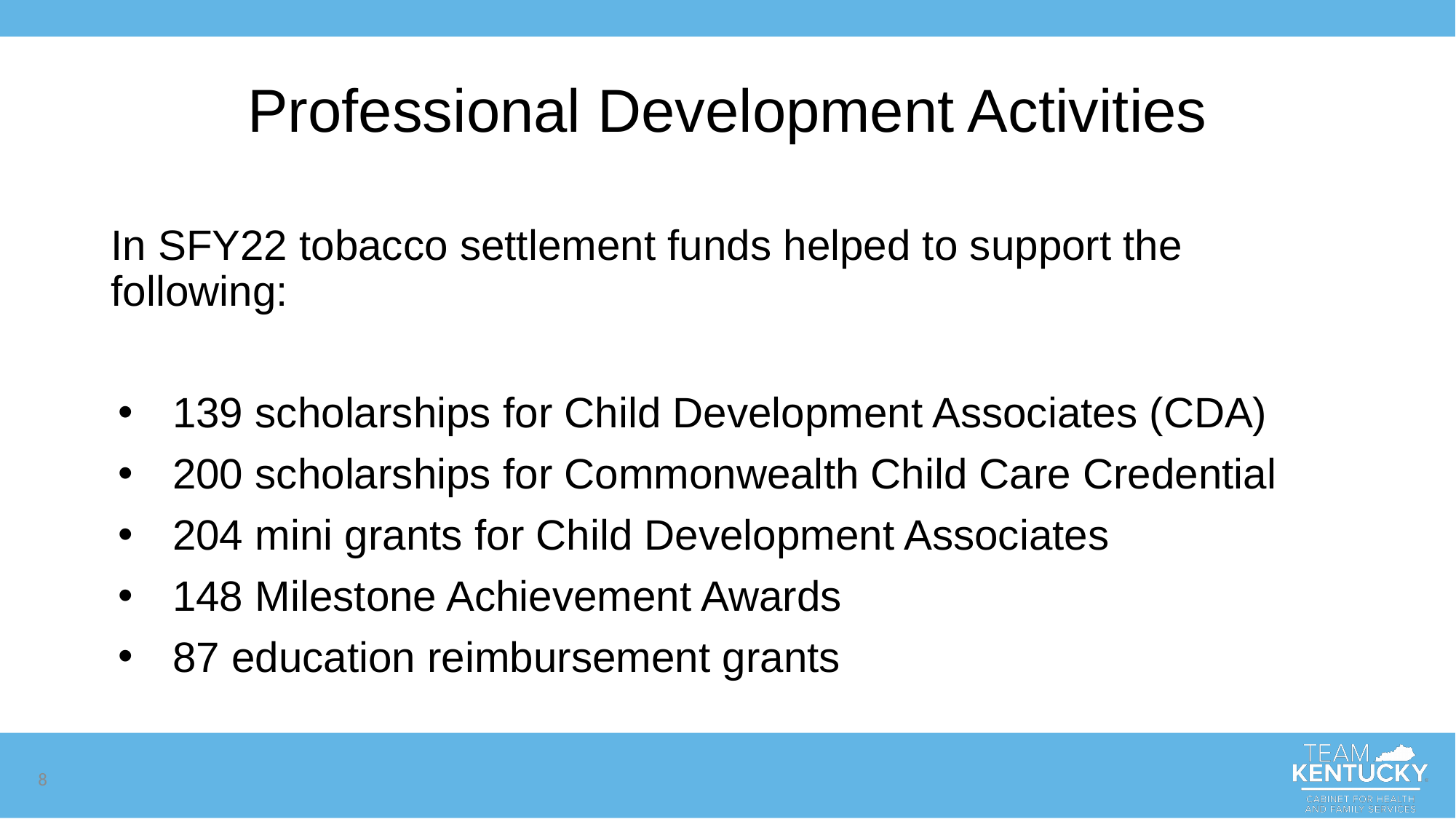

# Professional Development Activities
In SFY22 tobacco settlement funds helped to support the following:

139 scholarships for Child Development Associates (CDA)
200 scholarships for Commonwealth Child Care Credential
204 mini grants for Child Development Associates
148 Milestone Achievement Awards
87 education reimbursement grants

8